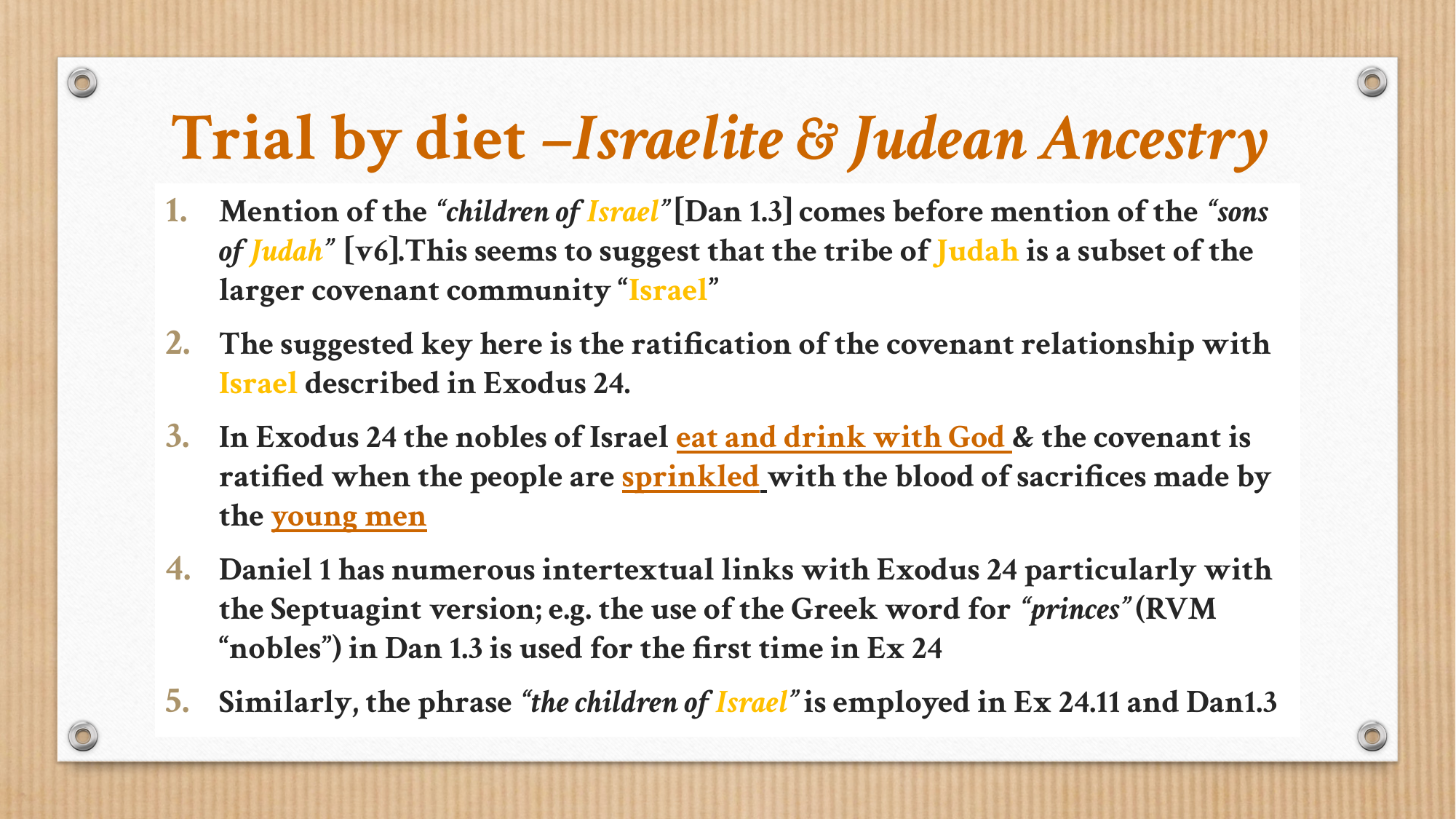

# Trial by diet –Israelite & Judean Ancestry
Mention of the “children of Israel” [Dan 1.3] comes before mention of the “sons of Judah”  [v6].This seems to suggest that the tribe of Judah is a subset of the larger covenant community “Israel”
The suggested key here is the ratification of the covenant relationship with Israel described in Exodus 24.
In Exodus 24 the nobles of Israel eat and drink with God & the covenant is ratified when the people are sprinkled with the blood of sacrifices made by the young men
Daniel 1 has numerous intertextual links with Exodus 24 particularly with the Septuagint version; e.g. the use of the Greek word for “princes” (RVM “nobles”) in Dan 1.3 is used for the first time in Ex 24
Similarly, the phrase “the children of Israel” is employed in Ex 24.11 and Dan1.3